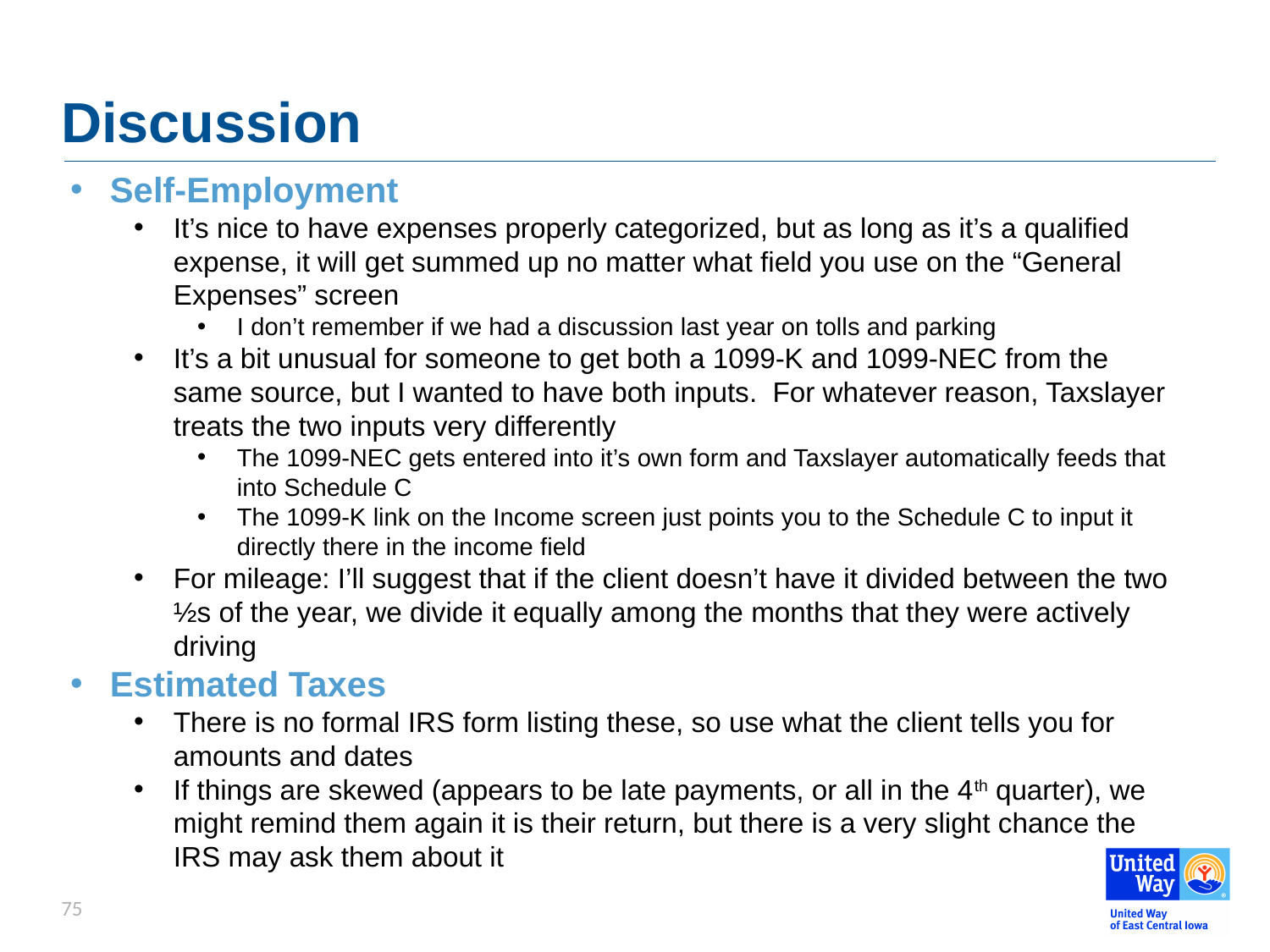

# Discussion
Self-Employment
It’s nice to have expenses properly categorized, but as long as it’s a qualified expense, it will get summed up no matter what field you use on the “General Expenses” screen
I don’t remember if we had a discussion last year on tolls and parking
It’s a bit unusual for someone to get both a 1099-K and 1099-NEC from the same source, but I wanted to have both inputs.  For whatever reason, Taxslayer treats the two inputs very differently
The 1099-NEC gets entered into it’s own form and Taxslayer automatically feeds that into Schedule C
The 1099-K link on the Income screen just points you to the Schedule C to input it directly there in the income field
For mileage: I’ll suggest that if the client doesn’t have it divided between the two ½s of the year, we divide it equally among the months that they were actively driving
Estimated Taxes
There is no formal IRS form listing these, so use what the client tells you for amounts and dates
If things are skewed (appears to be late payments, or all in the 4th quarter), we might remind them again it is their return, but there is a very slight chance the IRS may ask them about it

75